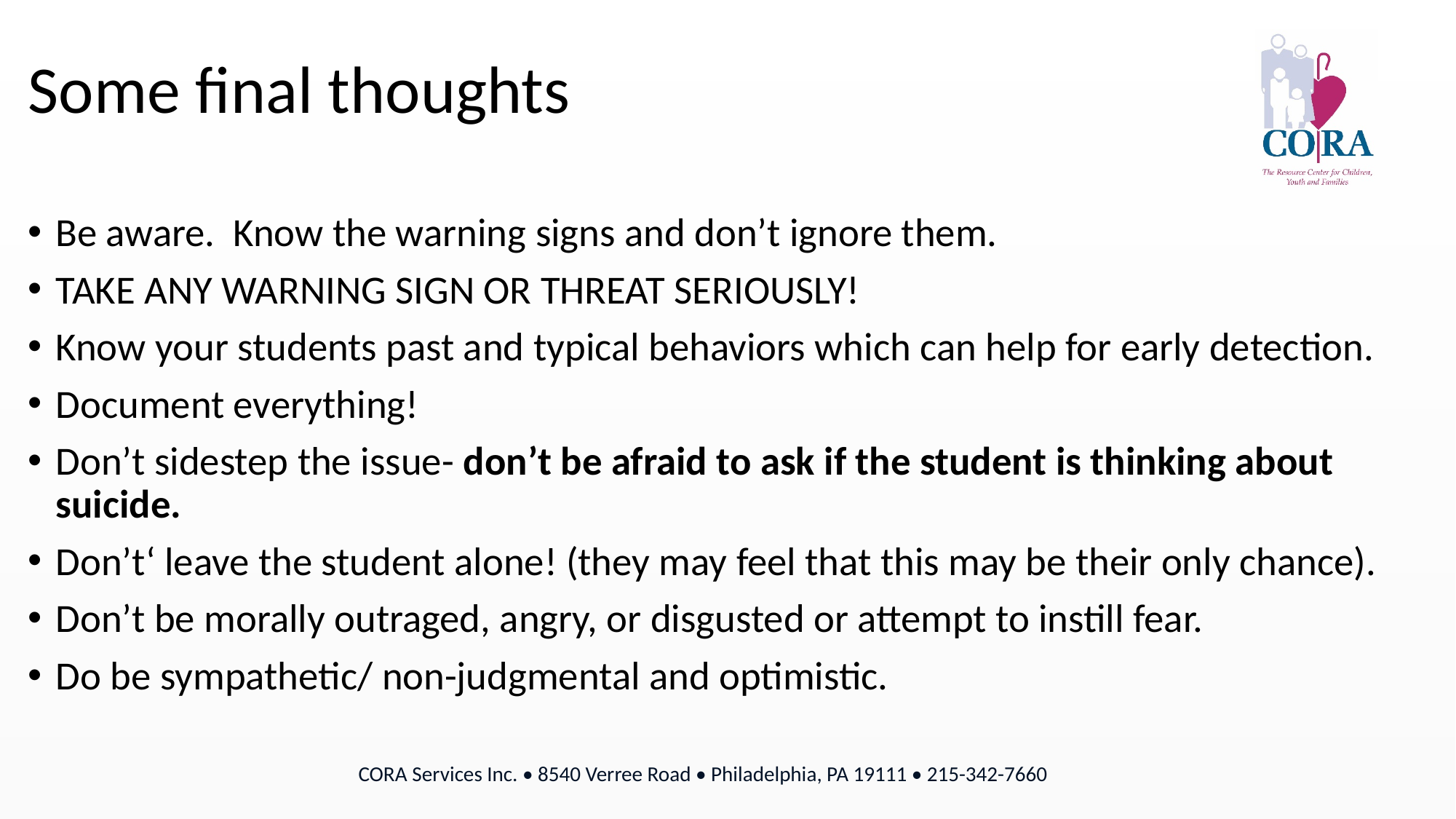

# Some final thoughts
Be aware.  Know the warning signs and don’t ignore them.
TAKE ANY WARNING SIGN OR THREAT SERIOUSLY!
Know your students past and typical behaviors which can help for early detection.
Document everything!
Don’t sidestep the issue- don’t be afraid to ask if the student is thinking about suicide.
Don’t‘ leave the student alone! (they may feel that this may be their only chance).
Don’t be morally outraged, angry, or disgusted or attempt to instill fear.
Do be sympathetic/ non-judgmental and optimistic.